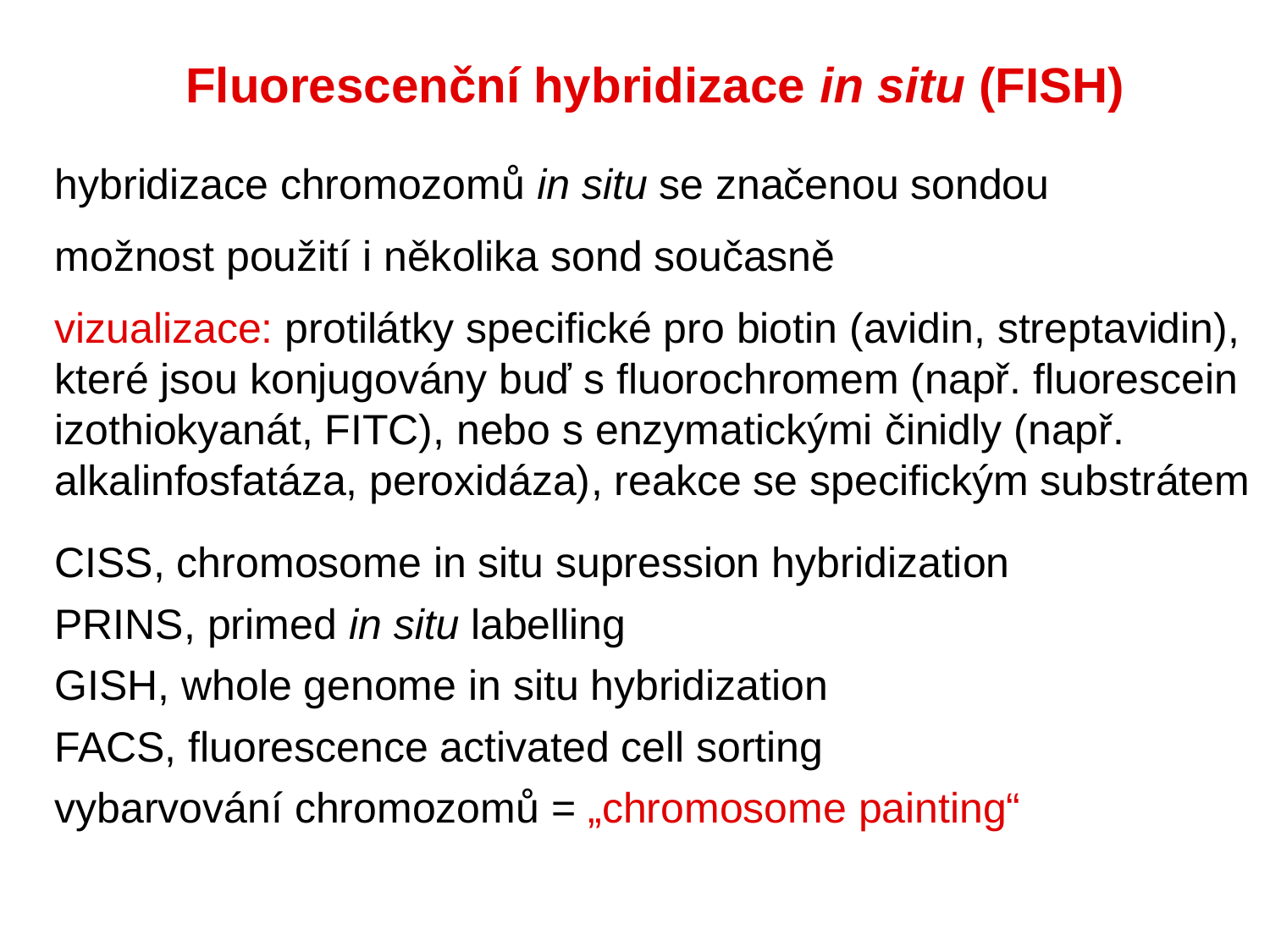

Fluorescenční hybridizace in situ (FISH)
hybridizace chromozomů in situ se značenou sondou
možnost použití i několika sond současně
vizualizace: protilátky specifické pro biotin (avidin, streptavidin), které jsou konjugovány buď s fluorochromem (např. fluorescein izothiokyanát, FITC), nebo s enzymatickými činidly (např. alkalinfosfatáza, peroxidáza), reakce se specifickým substrátem
CISS, chromosome in situ supression hybridization
PRINS, primed in situ labelling
GISH, whole genome in situ hybridization
FACS, fluorescence activated cell sorting
vybarvování chromozomů = „chromosome painting“